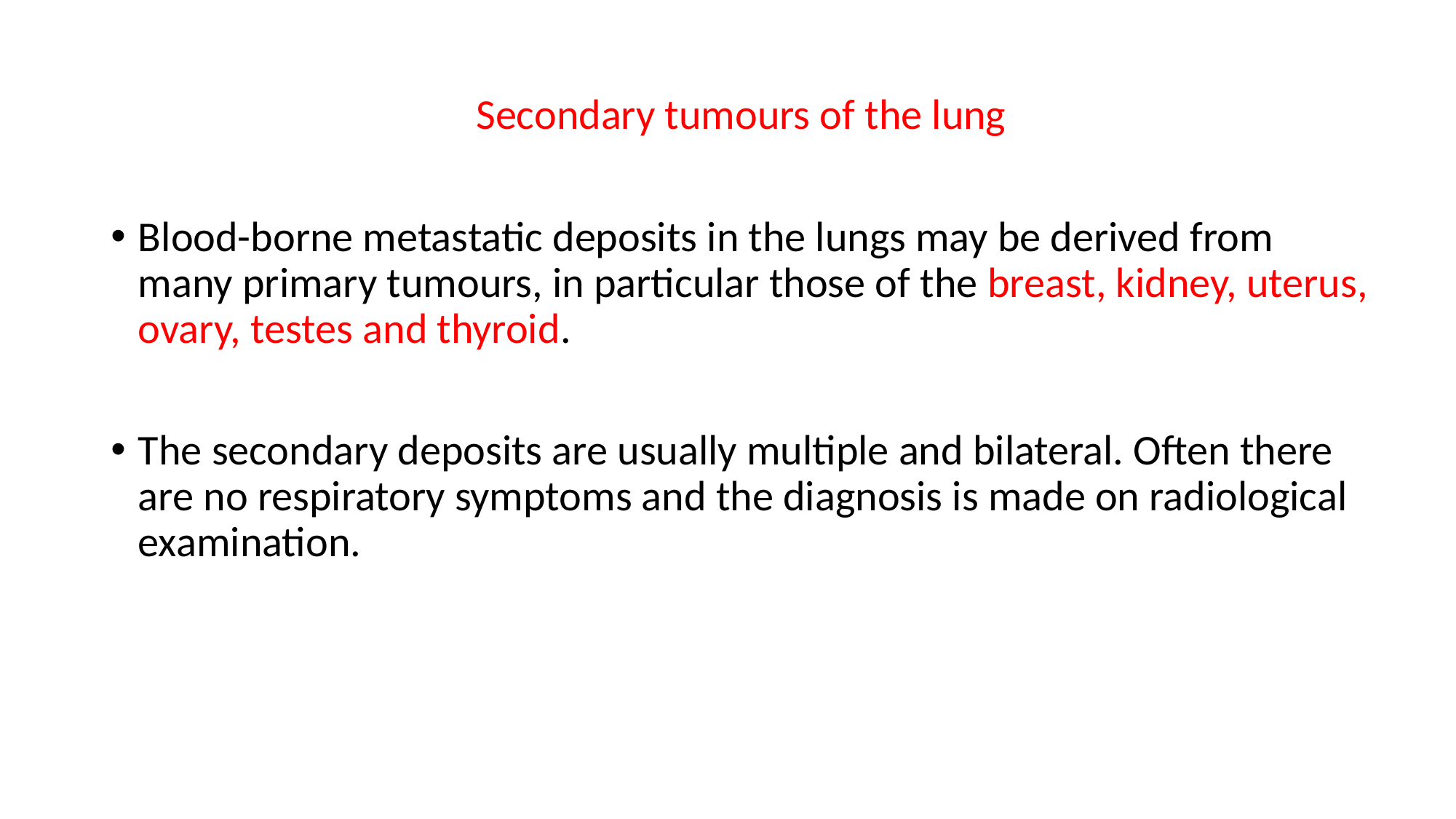

Secondary tumours of the lung

Blood-borne metastatic deposits in the lungs may be derived from many primary tumours, in particular those of the breast, kidney, uterus, ovary, testes and thyroid.

The secondary deposits are usually multiple and bilateral. Often there are no respiratory symptoms and the diagnosis is made on radiological examination.